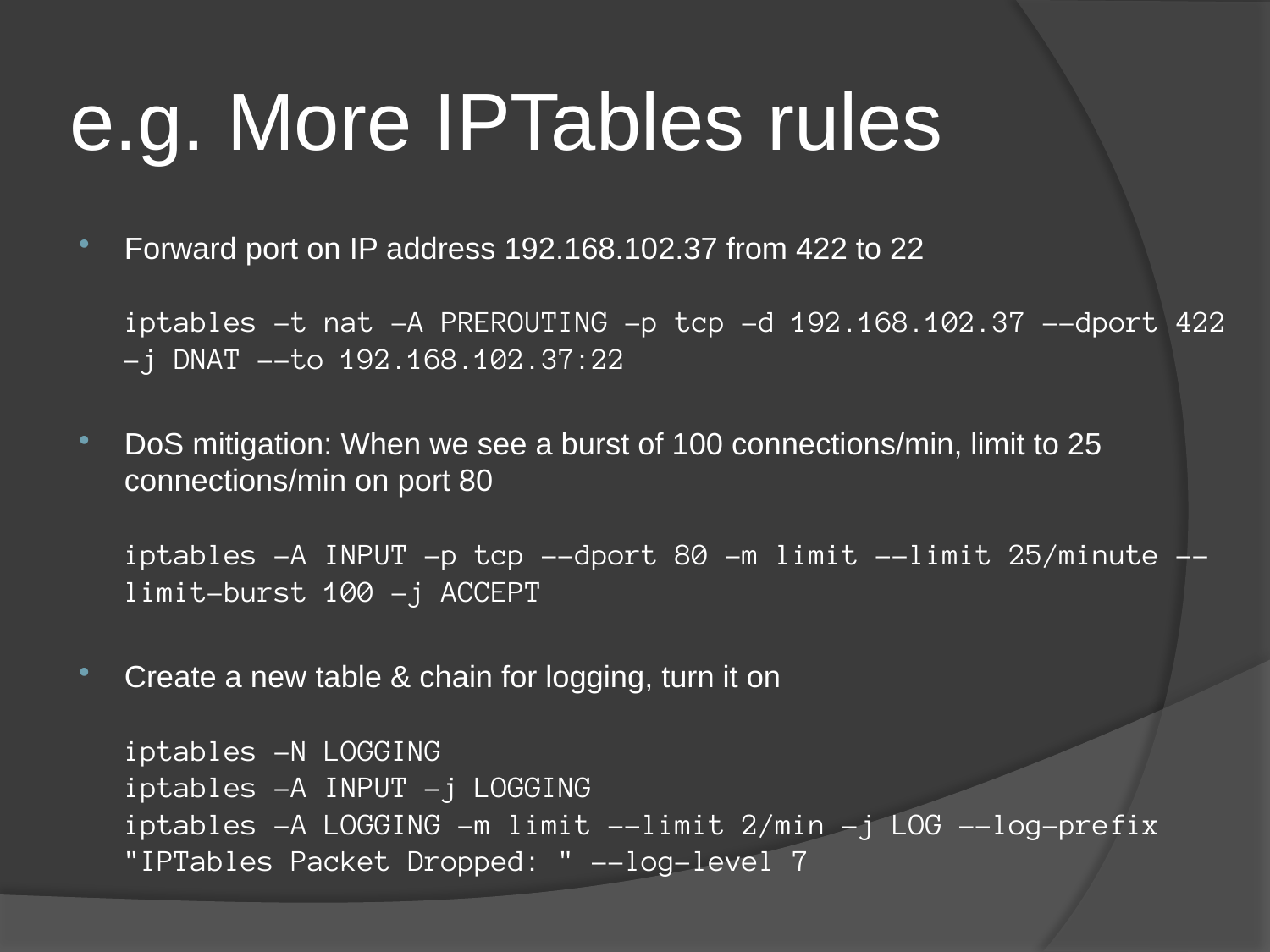

# e.g. More IPTables rules
Forward port on IP address 192.168.102.37 from 422 to 22
iptables -t nat -A PREROUTING -p tcp -d 192.168.102.37 --dport 422 -j DNAT --to 192.168.102.37:22

DoS mitigation: When we see a burst of 100 connections/min, limit to 25 connections/min on port 80
iptables -A INPUT -p tcp --dport 80 -m limit --limit 25/minute --limit-burst 100 -j ACCEPT

Create a new table & chain for logging, turn it on
iptables -N LOGGING
iptables -A INPUT -j LOGGING
iptables -A LOGGING -m limit --limit 2/min -j LOG --log-prefix "IPTables Packet Dropped: " --log-level 7